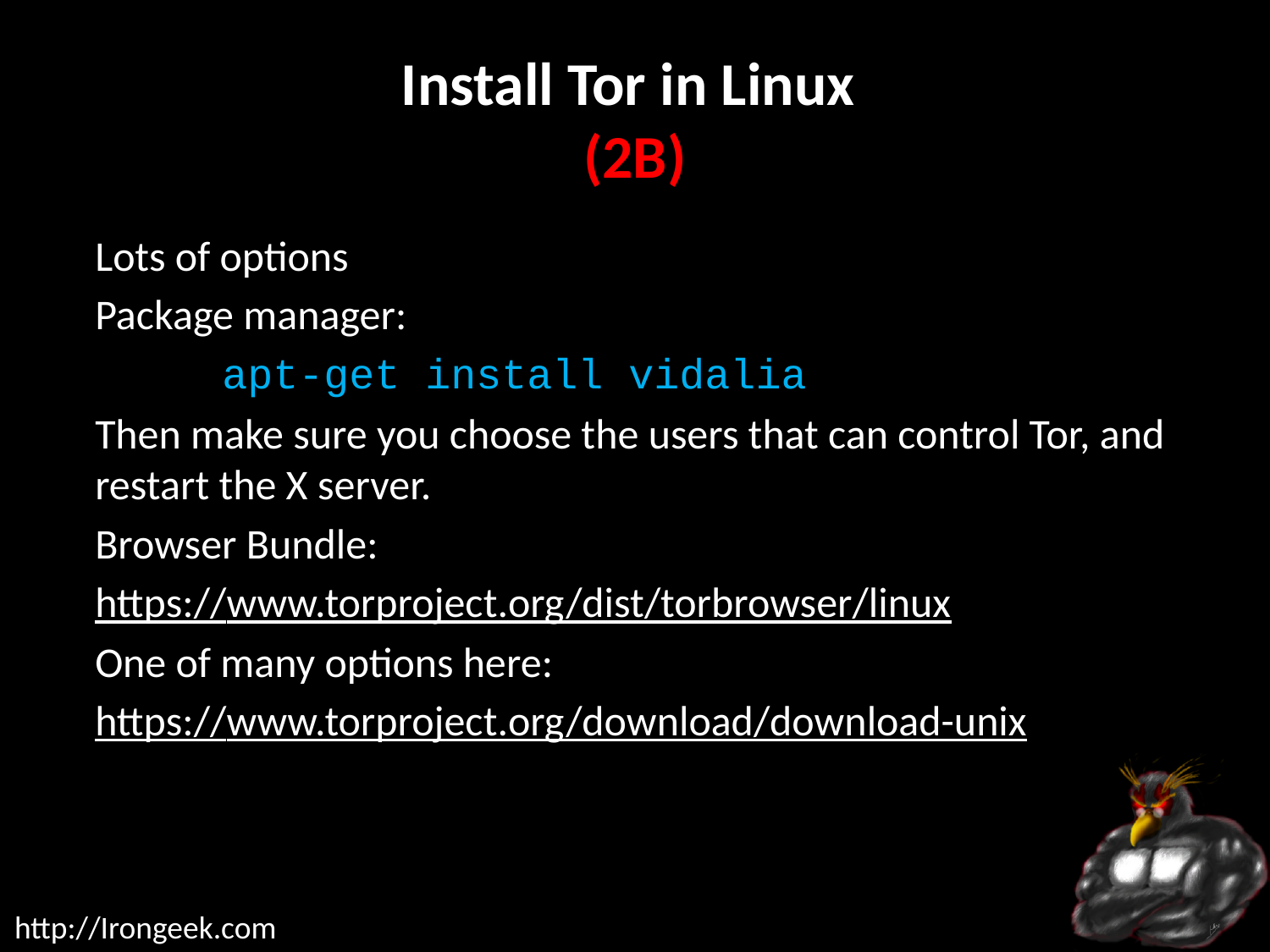

# Install Tor in Linux (2B)
Lots of options
Package manager:
	apt-get install vidalia
Then make sure you choose the users that can control Tor, and restart the X server.
Browser Bundle:
https://www.torproject.org/dist/torbrowser/linux
One of many options here:
https://www.torproject.org/download/download-unix